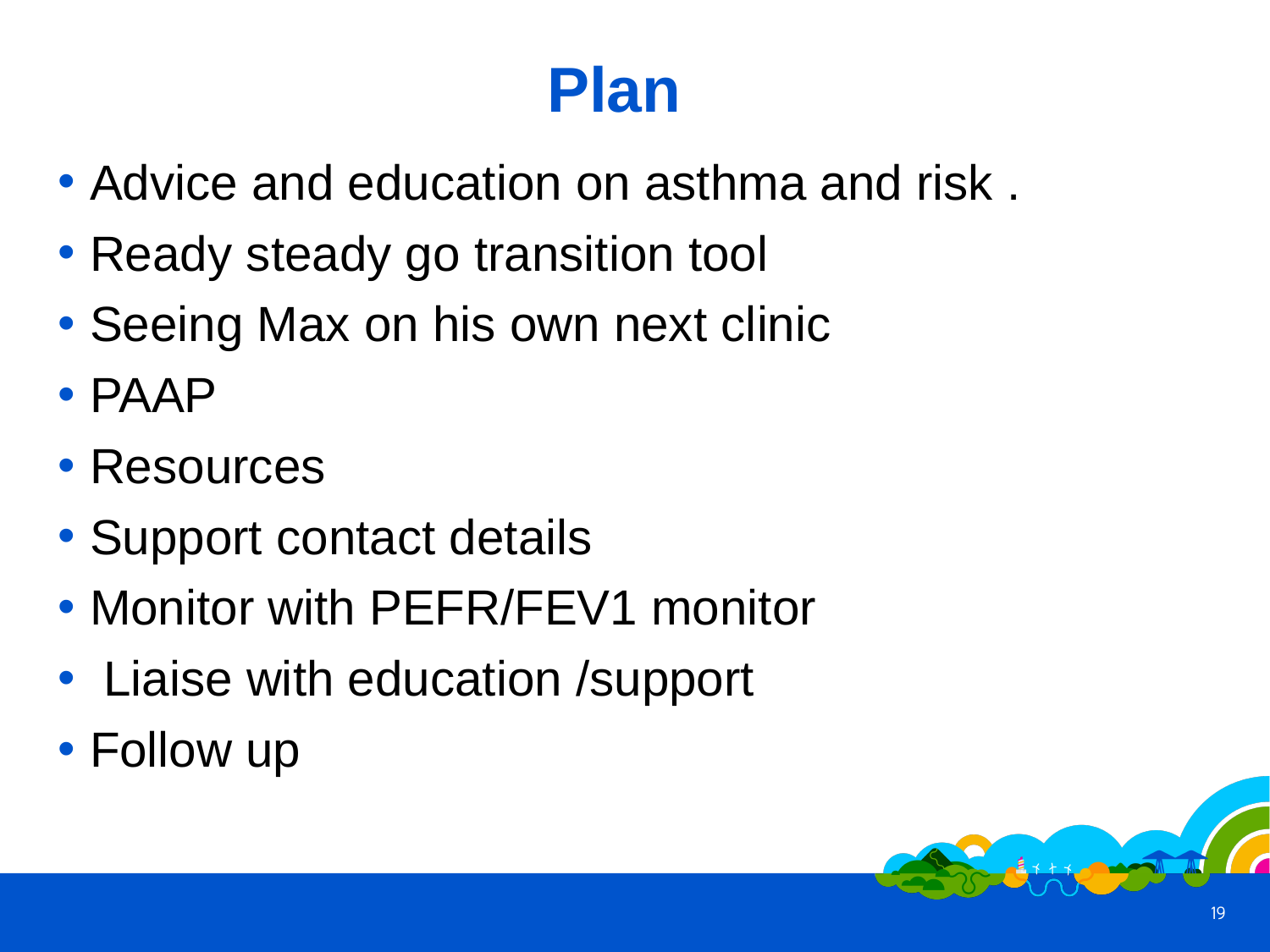

# Plan

Advice and education on asthma and risk .
Ready steady go transition tool
Seeing Max on his own next clinic
PAAP
Resources
Support contact details
Monitor with PEFR/FEV1 monitor
 Liaise with education /support
Follow up